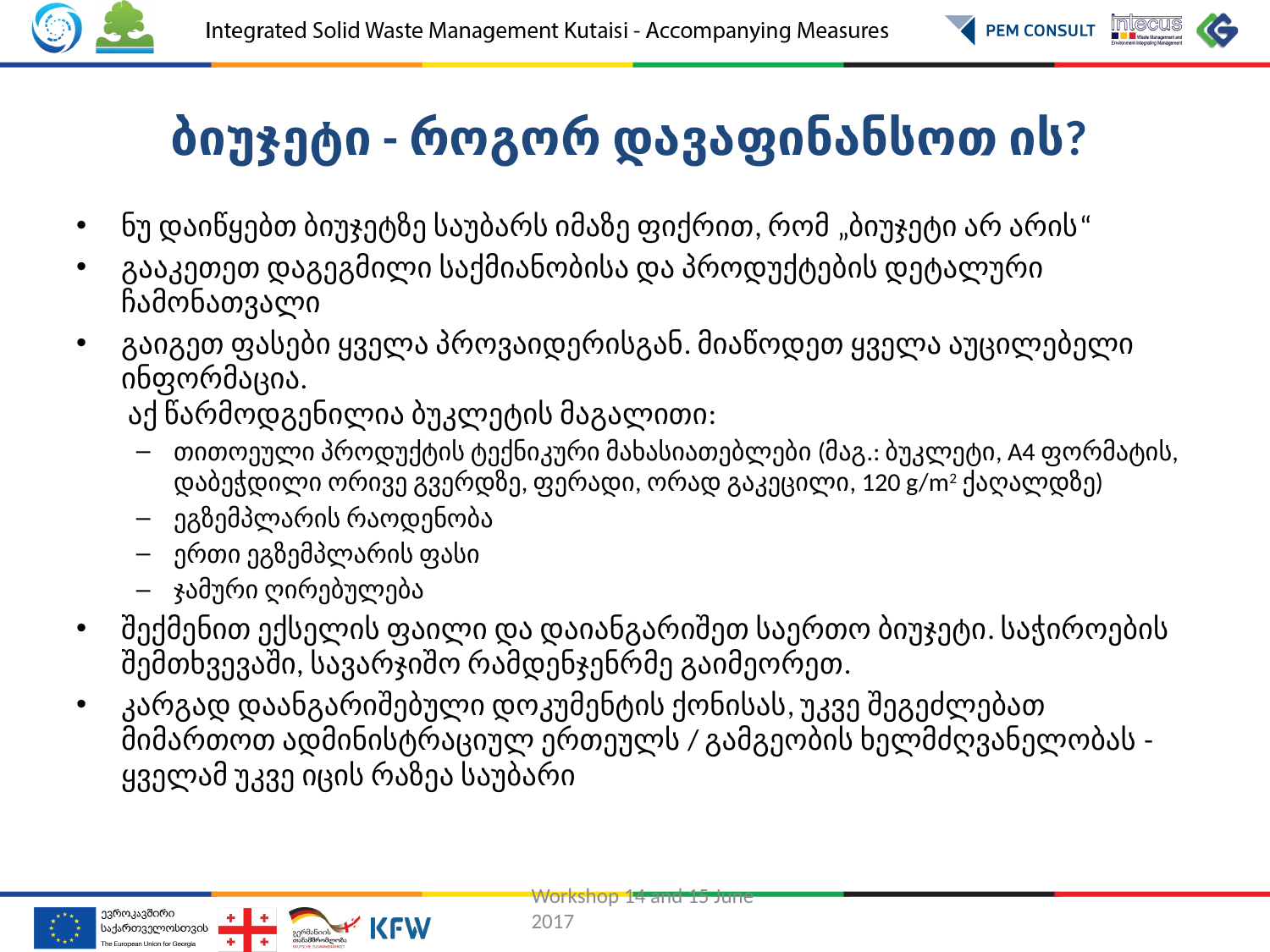

# ბიუჯეტი - როგორ დავაფინანსოთ ის?
ნუ დაიწყებთ ბიუჯეტზე საუბარს იმაზე ფიქრით, რომ „ბიუჯეტი არ არის“
გააკეთეთ დაგეგმილი საქმიანობისა და პროდუქტების დეტალური ჩამონათვალი
გაიგეთ ფასები ყველა პროვაიდერისგან. მიაწოდეთ ყველა აუცილებელი ინფორმაცია.
 აქ წარმოდგენილია ბუკლეტის მაგალითი:
თითოეული პროდუქტის ტექნიკური მახასიათებლები (მაგ.: ბუკლეტი, A4 ფორმატის, დაბეჭდილი ორივე გვერდზე, ფერადი, ორად გაკეცილი, 120 g/m2 ქაღალდზე)
ეგზემპლარის რაოდენობა
ერთი ეგზემპლარის ფასი
ჯამური ღირებულება
შექმენით ექსელის ფაილი და დაიანგარიშეთ საერთო ბიუჯეტი. საჭიროების შემთხვევაში, სავარჯიშო რამდენჯენრმე გაიმეორეთ.
კარგად დაანგარიშებული დოკუმენტის ქონისას, უკვე შეგეძლებათ მიმართოთ ადმინისტრაციულ ერთეულს / გამგეობის ხელმძღვანელობას - ყველამ უკვე იცის რაზეა საუბარი
Workshop 14 and 15 June 2017